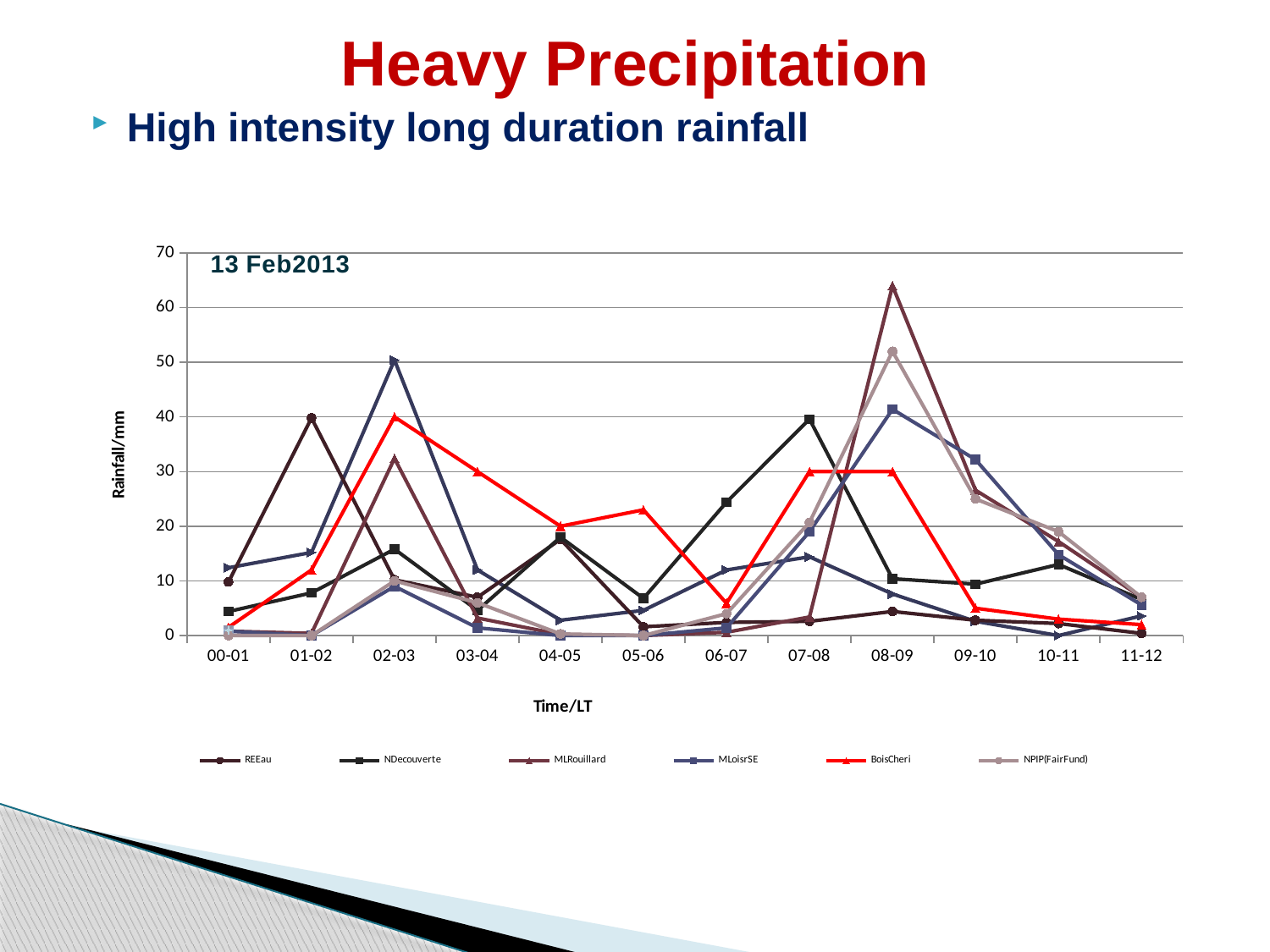

# Heavy Precipitation
High intensity long duration rainfall

[unsupported chart]